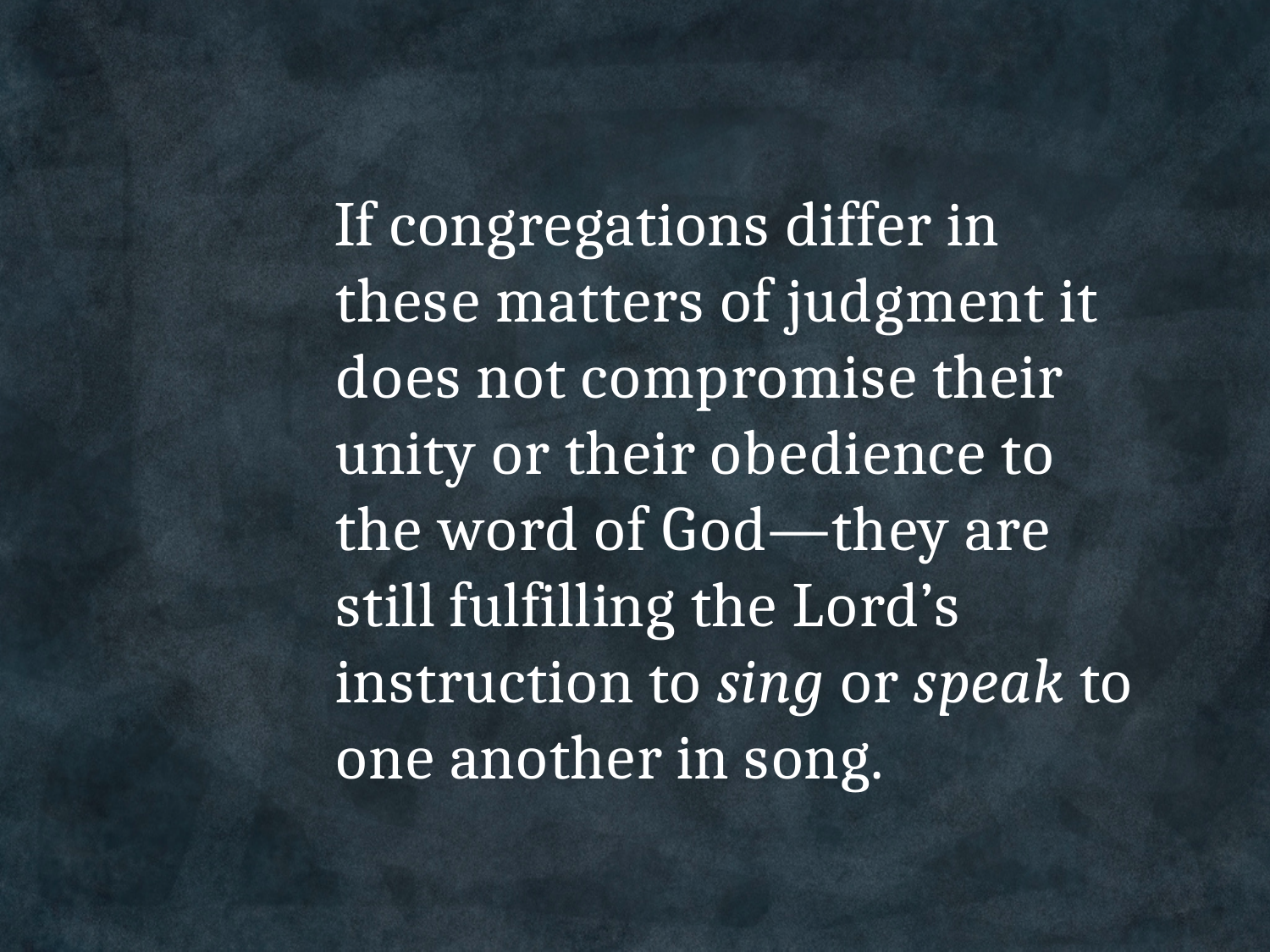

If congregations differ in these matters of judgment it does not compromise their unity or their obedience to the word of God—they are still fulfilling the Lord’s instruction to sing or speak to one another in song.